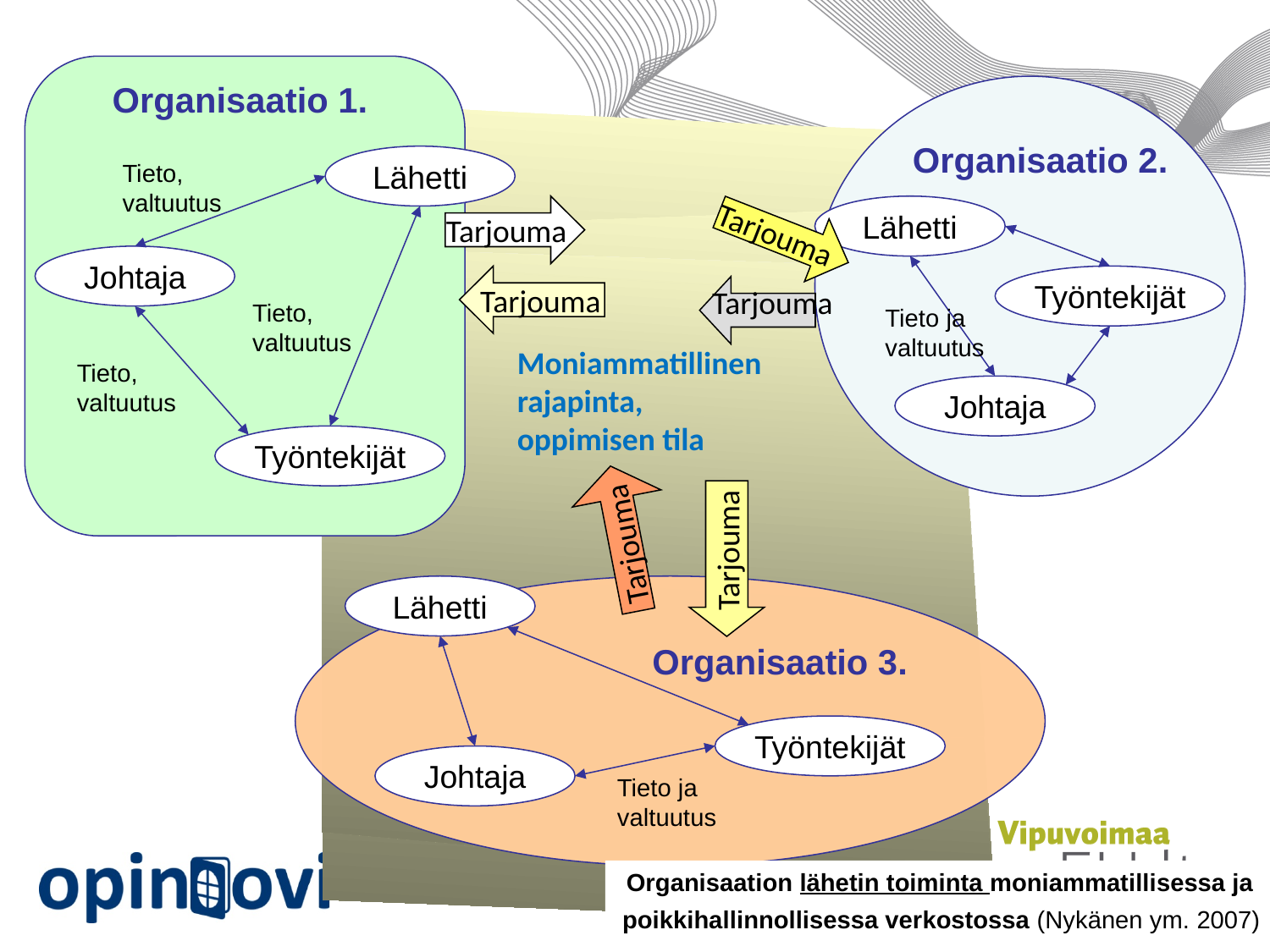

Organisaatio 1.

Organisaatio 2.
Lähetti
Tieto,
valtuutus
Tarjouma
Lähetti
Tarjouma
Johtaja
Tarjouma
Työntekijät
Tarjouma

Tieto ja
valtuutus
Tieto,
valtuutus

Moniammatillinen rajapinta,
oppimisen tila
Tieto,
valtuutus
Johtaja
Työntekijät
Tarjouma
Tarjouma

Lähetti
Organisaatio 3.
Työntekijät
Johtaja
Tieto ja
valtuutus
Organisaation lähetin toiminta moniammatillisessa ja
poikkihallinnollisessa verkostossa (Nykänen ym. 2007)